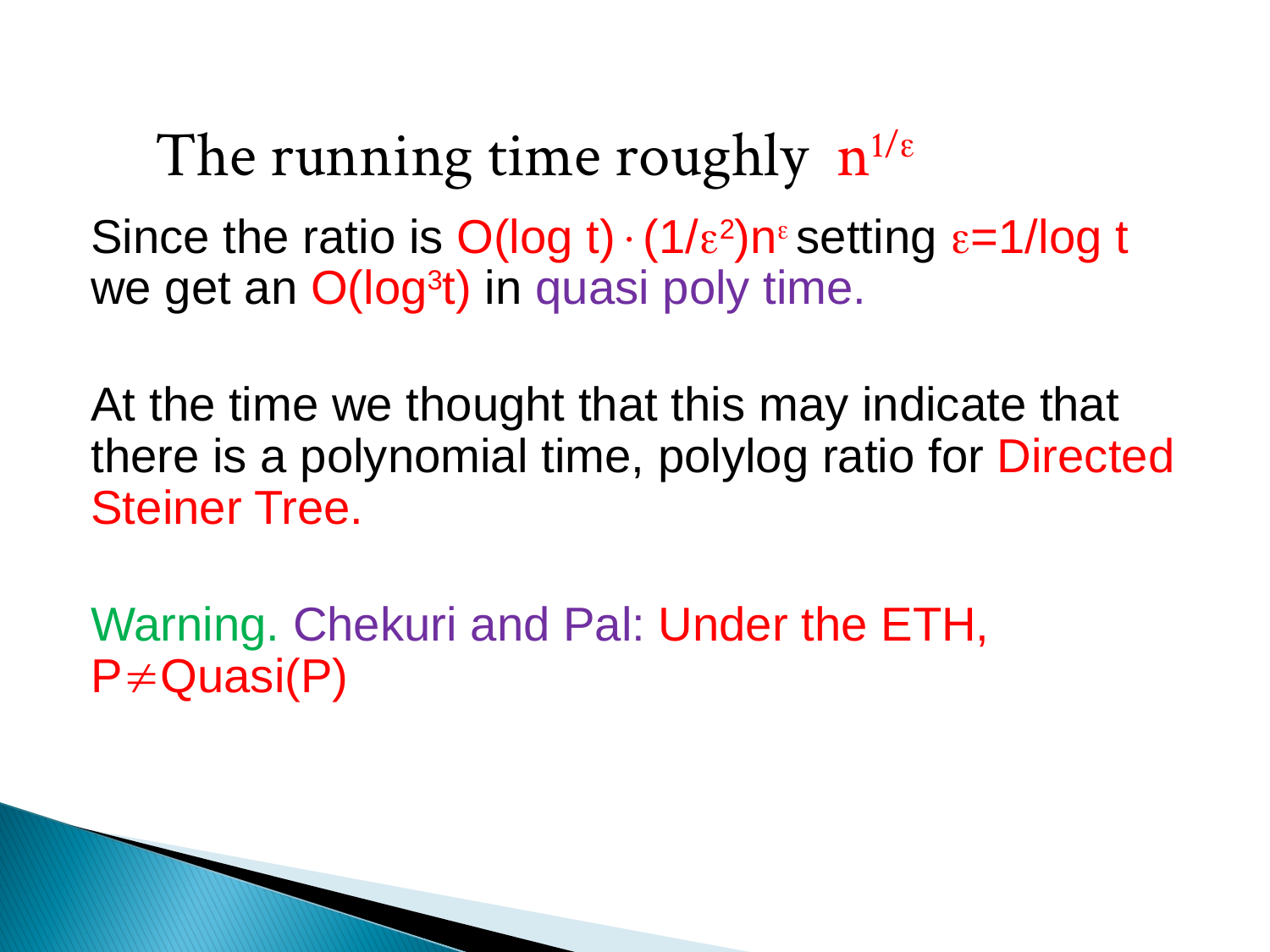

The running time roughly  n1/ε
Since the ratio is O(log t)⋅(1/ε2)nε setting ε=1/log t we get an O(log3t) in quasi poly time.

At the time we thought that this may indicate that there is a polynomial time, polylog ratio for Directed Steiner Tree.

Warning. Chekuri and Pal: Under the ETH, P≠Quasi(P)